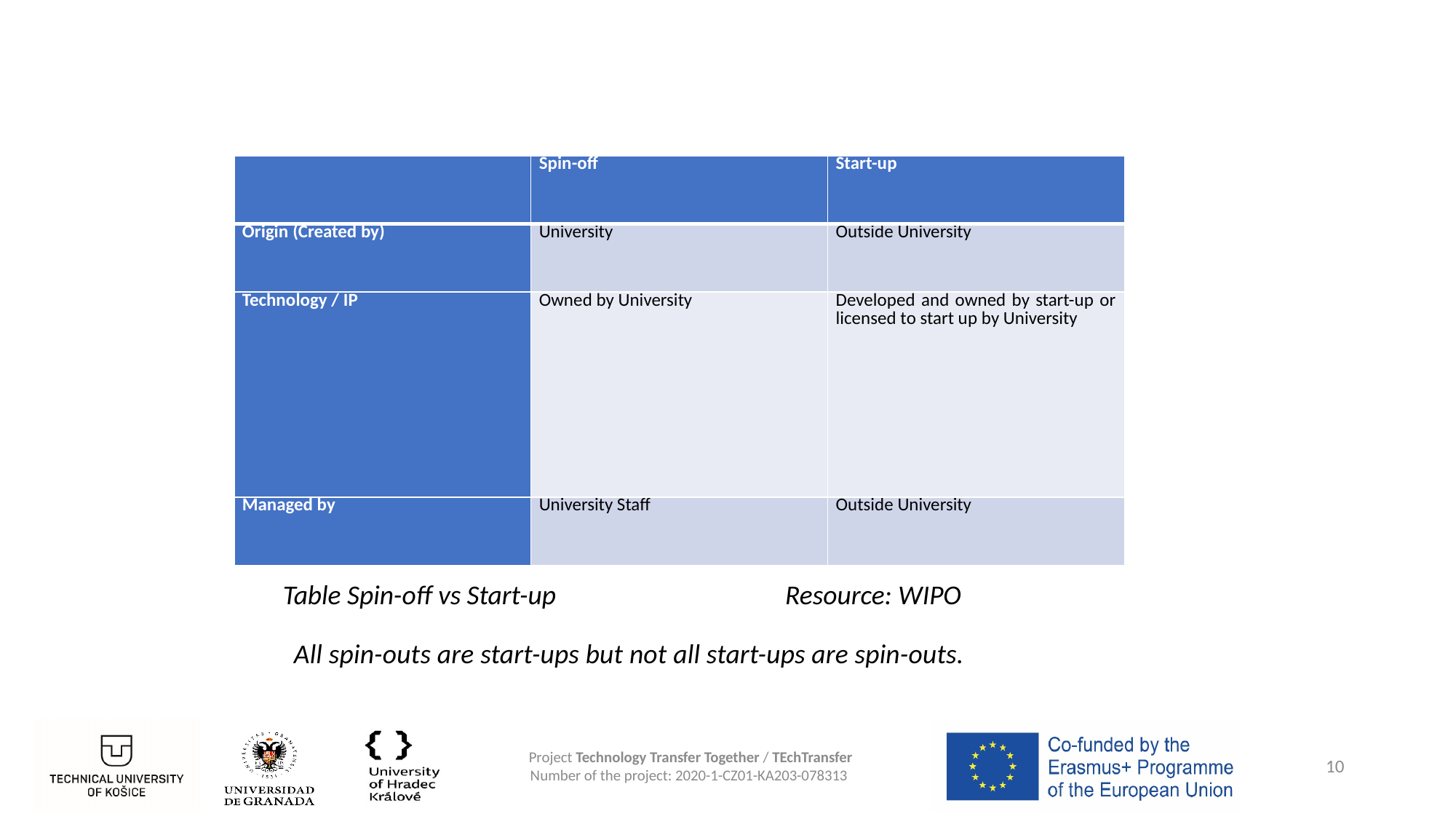

|  | Spin-off | Start-up |
| --- | --- | --- |
| Origin (Created by) | University | Outside University |
| Technology / IP | Owned by University | Developed and owned by start-up or licensed to start up by University |
| Managed by | University Staff | Outside University |
 Table Spin-off vs Start-up                                     Resource: WIPO
All spin-outs are start-ups but not all start-ups are spin-outs.
10
Project Technology Transfer Together / TEchTransfer
Number of the project: 2020-1-CZ01-KA203-078313